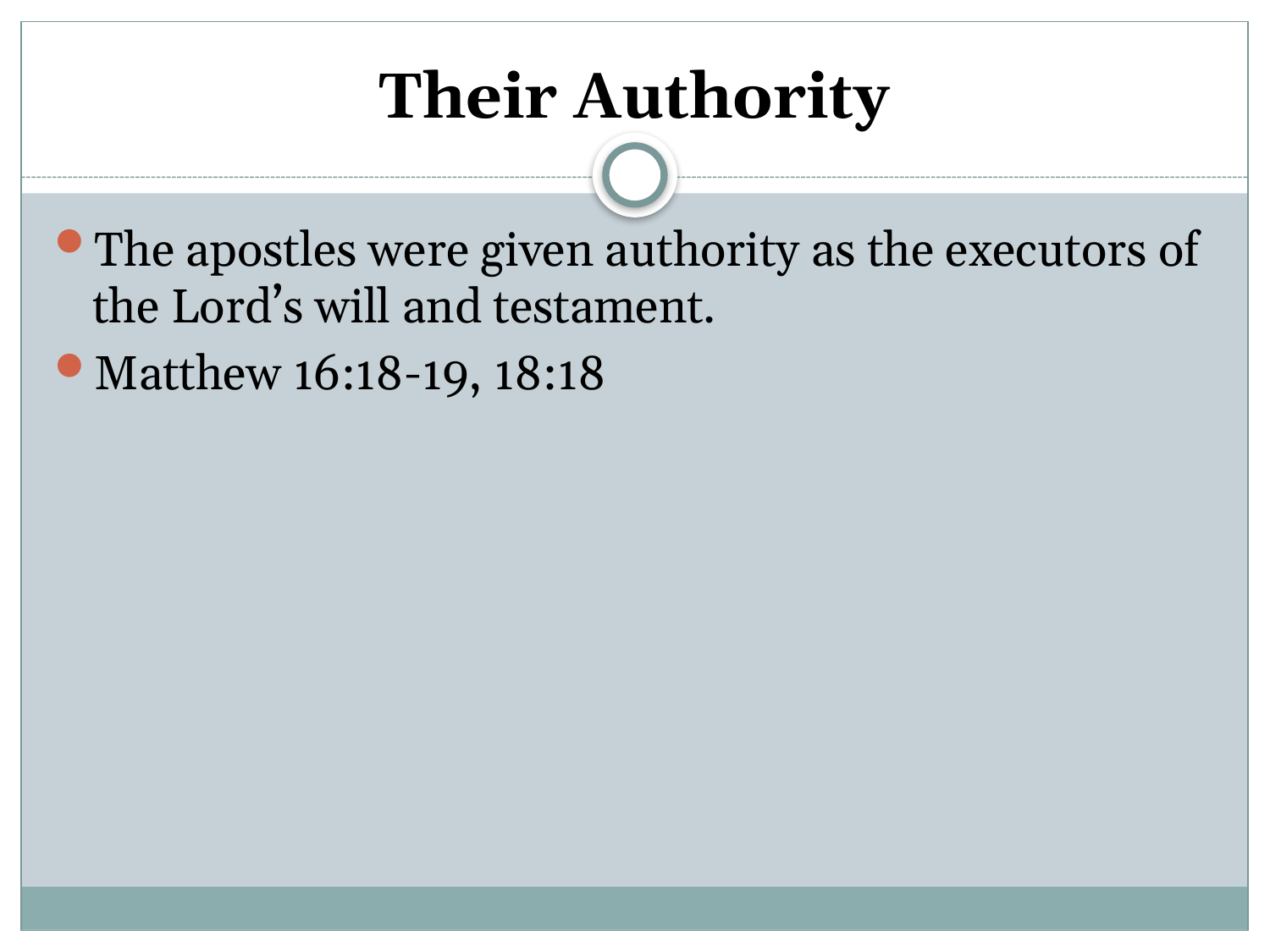

# Their Authority
The apostles were given authority as the executors of the Lord’s will and testament.
Matthew 16:18-19, 18:18